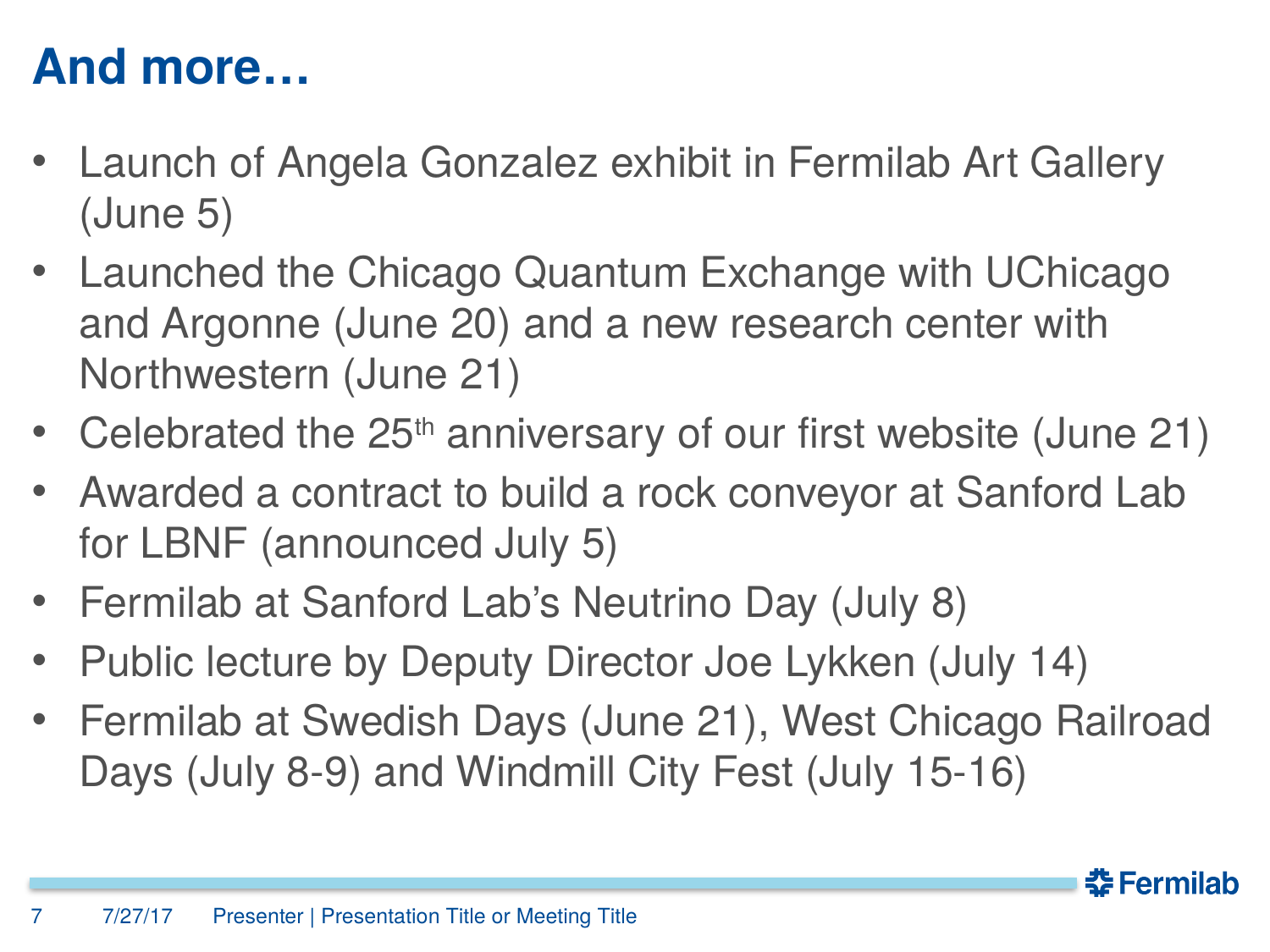

# And more…
Launch of Angela Gonzalez exhibit in Fermilab Art Gallery (June 5)
Launched the Chicago Quantum Exchange with UChicago and Argonne (June 20) and a new research center with Northwestern (June 21)
Celebrated the 25th anniversary of our first website (June 21)
Awarded a contract to build a rock conveyor at Sanford Lab for LBNF (announced July 5)
Fermilab at Sanford Lab’s Neutrino Day (July 8)
Public lecture by Deputy Director Joe Lykken (July 14)
Fermilab at Swedish Days (June 21), West Chicago Railroad Days (July 8-9) and Windmill City Fest (July 15-16)
7
7/27/17
Presenter | Presentation Title or Meeting Title